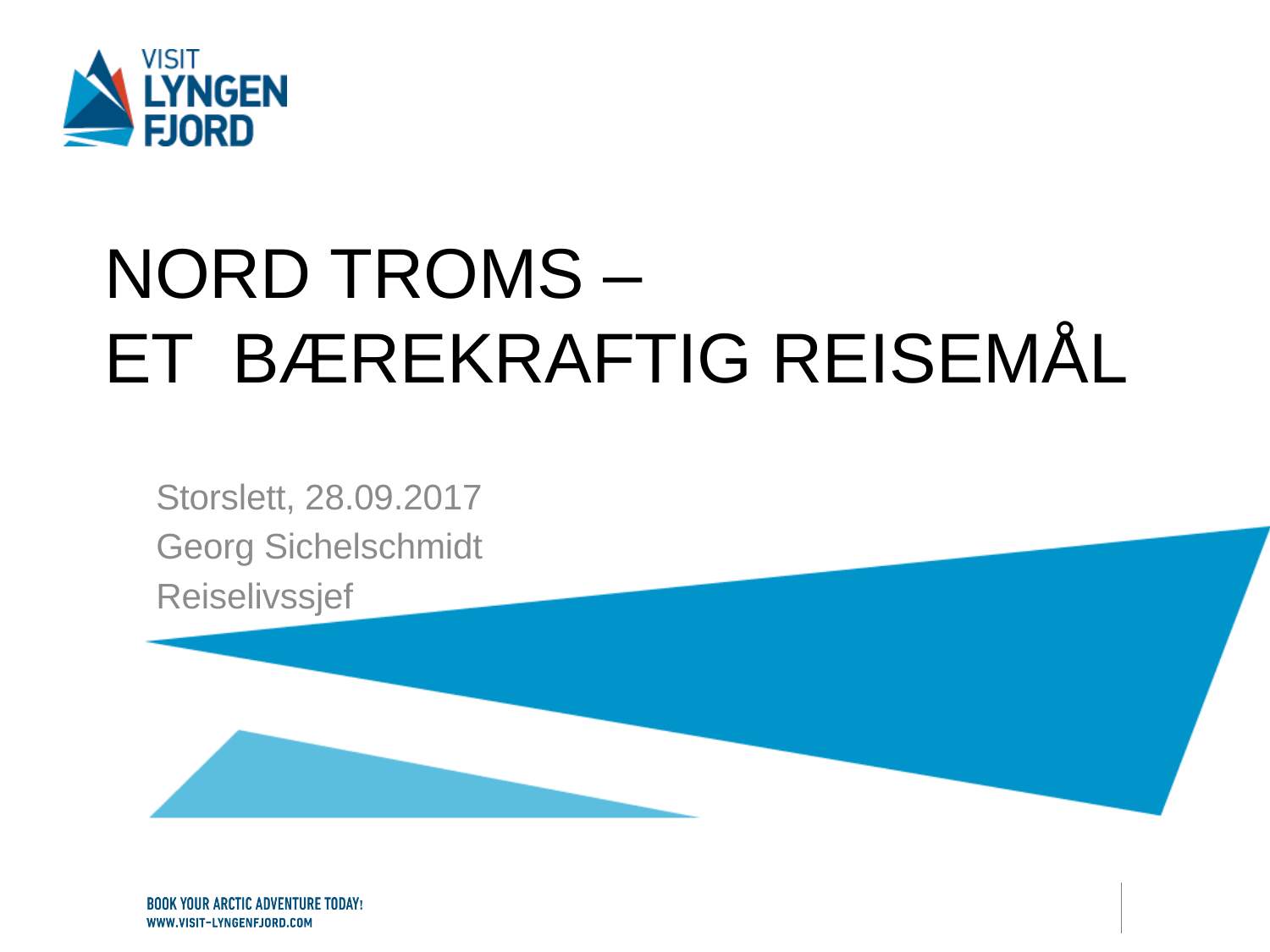

# Nord Troms – et  bærekraftig reisemål
Storslett, 28.09.2017
Georg Sichelschmidt
Reiselivssjef